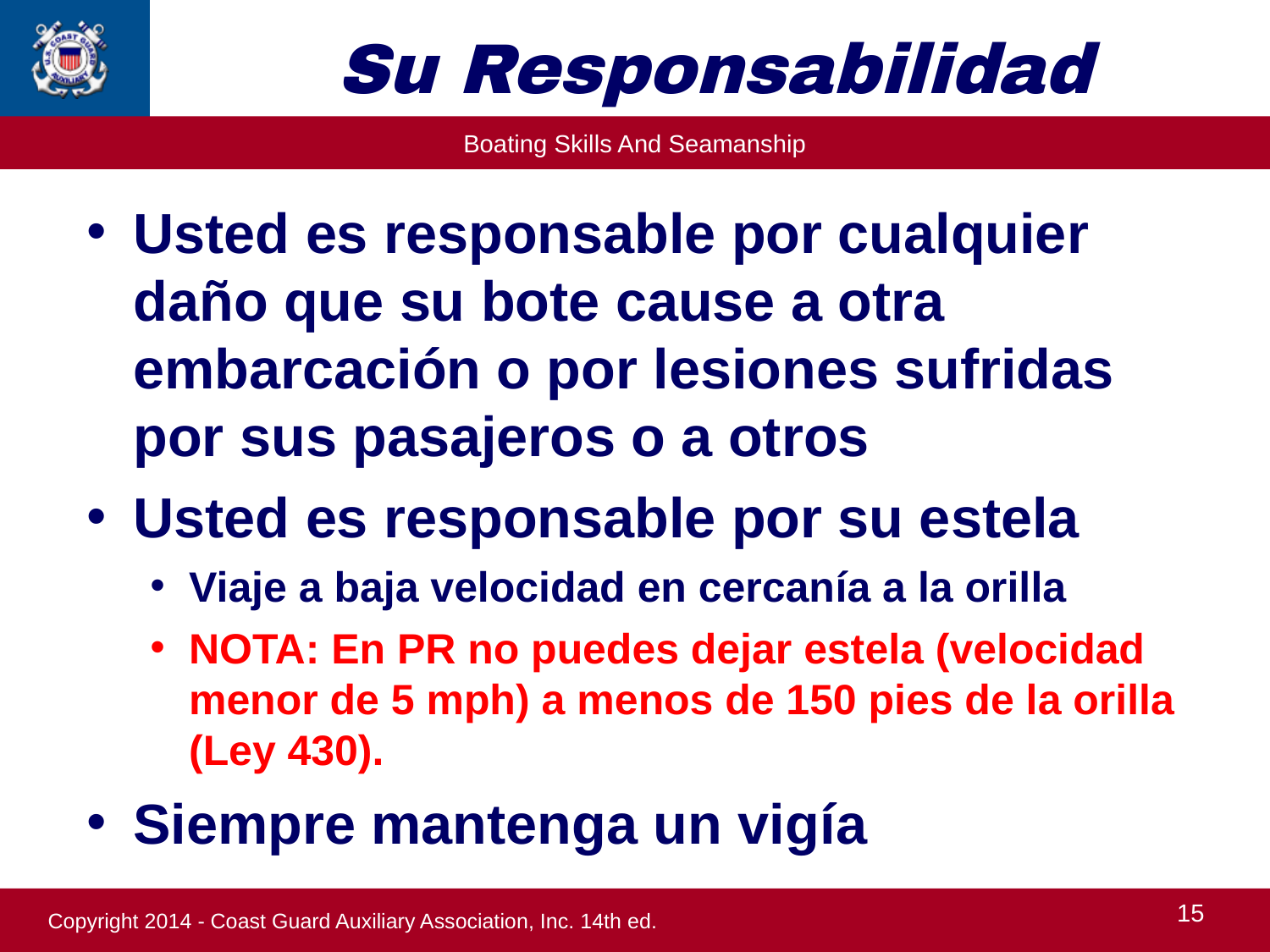

Su Responsabilidad
Usted es responsable por cualquier daño que su bote cause a otra embarcación o por lesiones sufridas por sus pasajeros o a otros
Usted es responsable por su estela
Viaje a baja velocidad en cercanía a la orilla
NOTA: En PR no puedes dejar estela (velocidad menor de 5 mph) a menos de 150 pies de la orilla (Ley 430).
Siempre mantenga un vigía
15